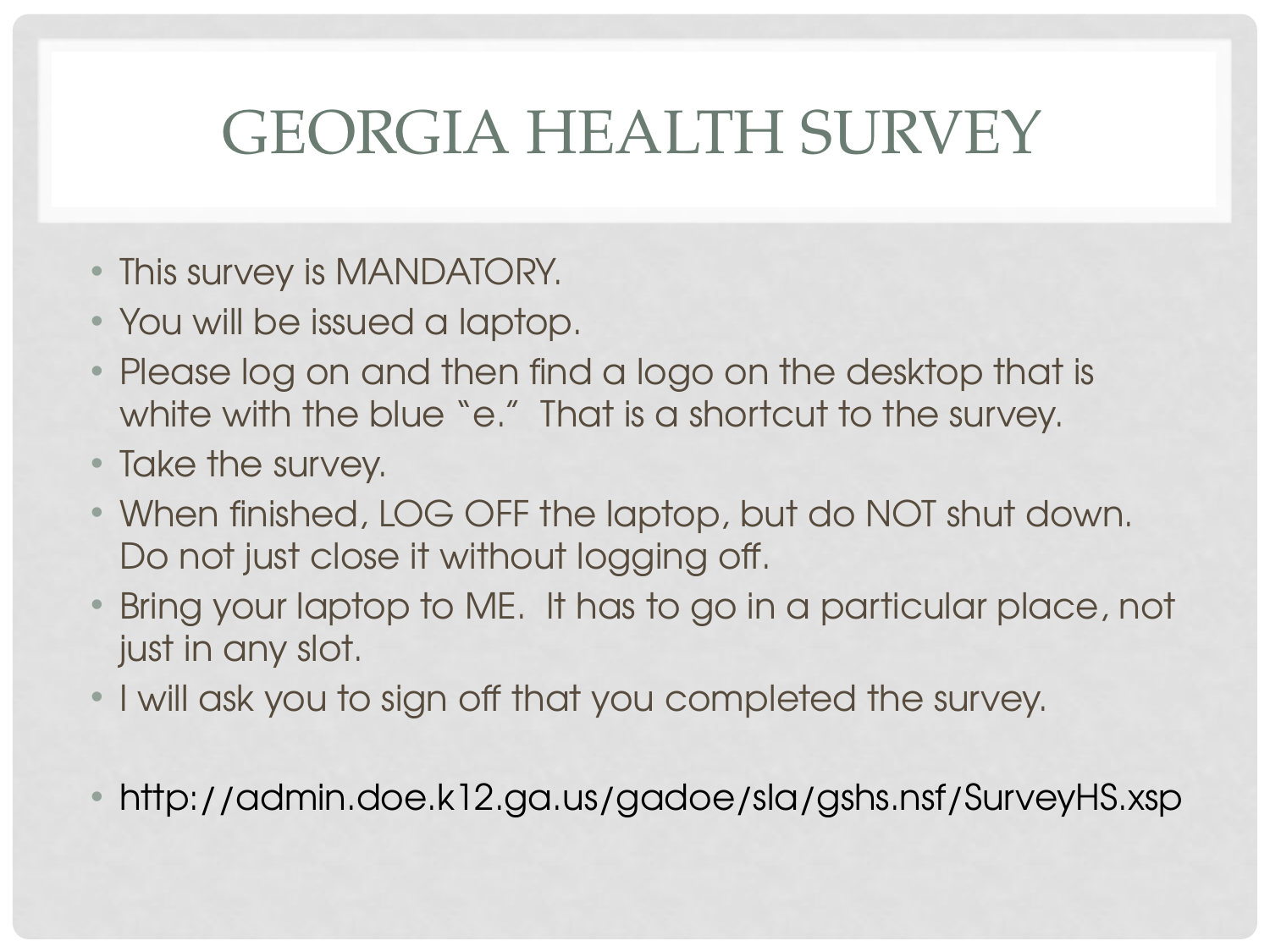

# Georgia Health Survey
This survey is MANDATORY.
You will be issued a laptop.
Please log on and then find a logo on the desktop that is white with the blue “e.”  That is a shortcut to the survey.
Take the survey.
When finished, LOG OFF the laptop, but do NOT shut down.  Do not just close it without logging off.
Bring your laptop to ME.  It has to go in a particular place, not just in any slot.
I will ask you to sign off that you completed the survey.

http://admin.doe.k12.ga.us/gadoe/sla/gshs.nsf/SurveyHS.xsp